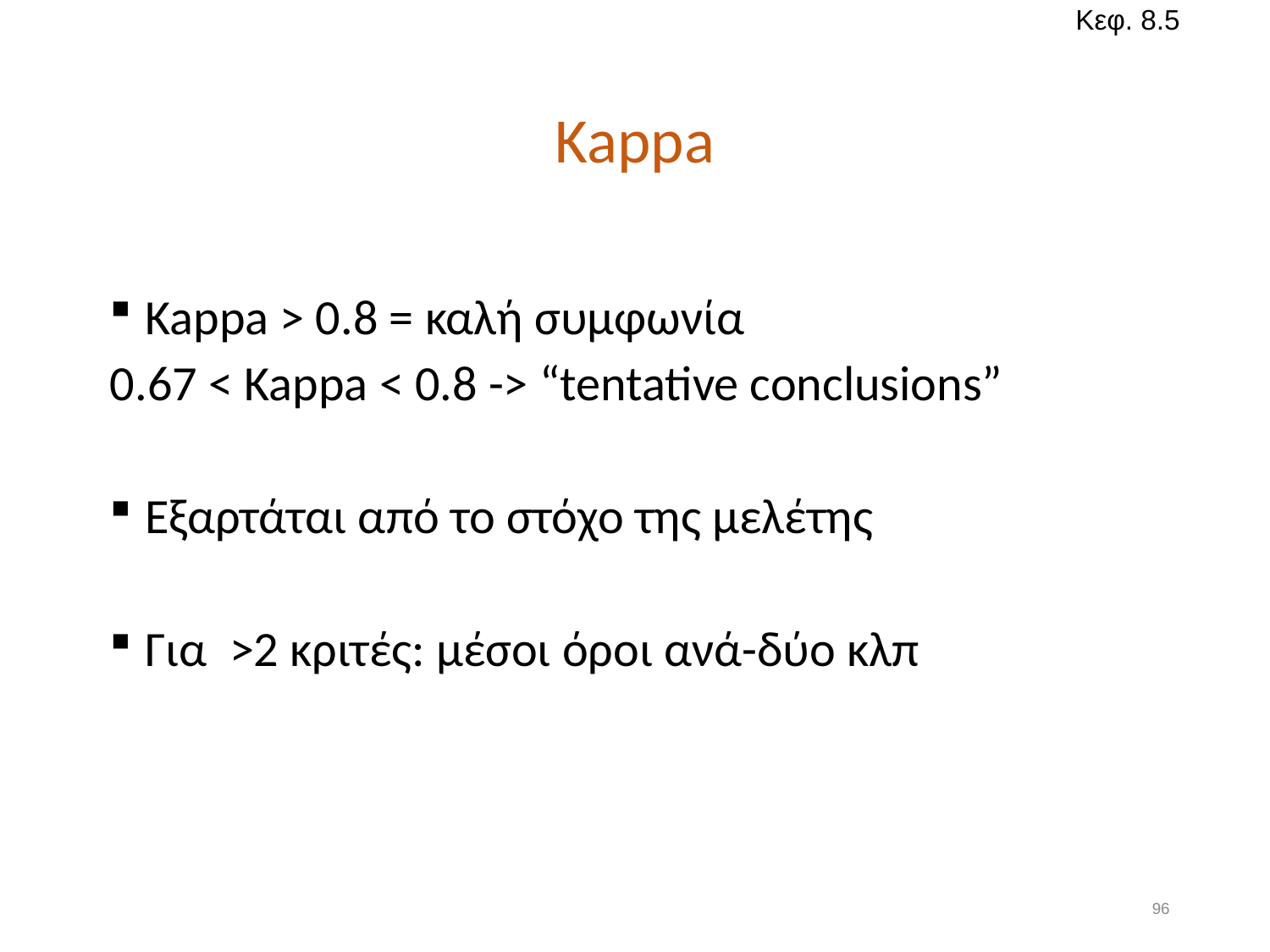

Κεφ. 8.5
# Kappa
 Kappa > 0.8 = καλή συμφωνία
0.67 < Kappa < 0.8 -> “tentative conclusions”

 Εξαρτάται από το στόχο της μελέτης

 Για  >2 κριτές: μέσοι όροι ανά-δύο κλπ
96